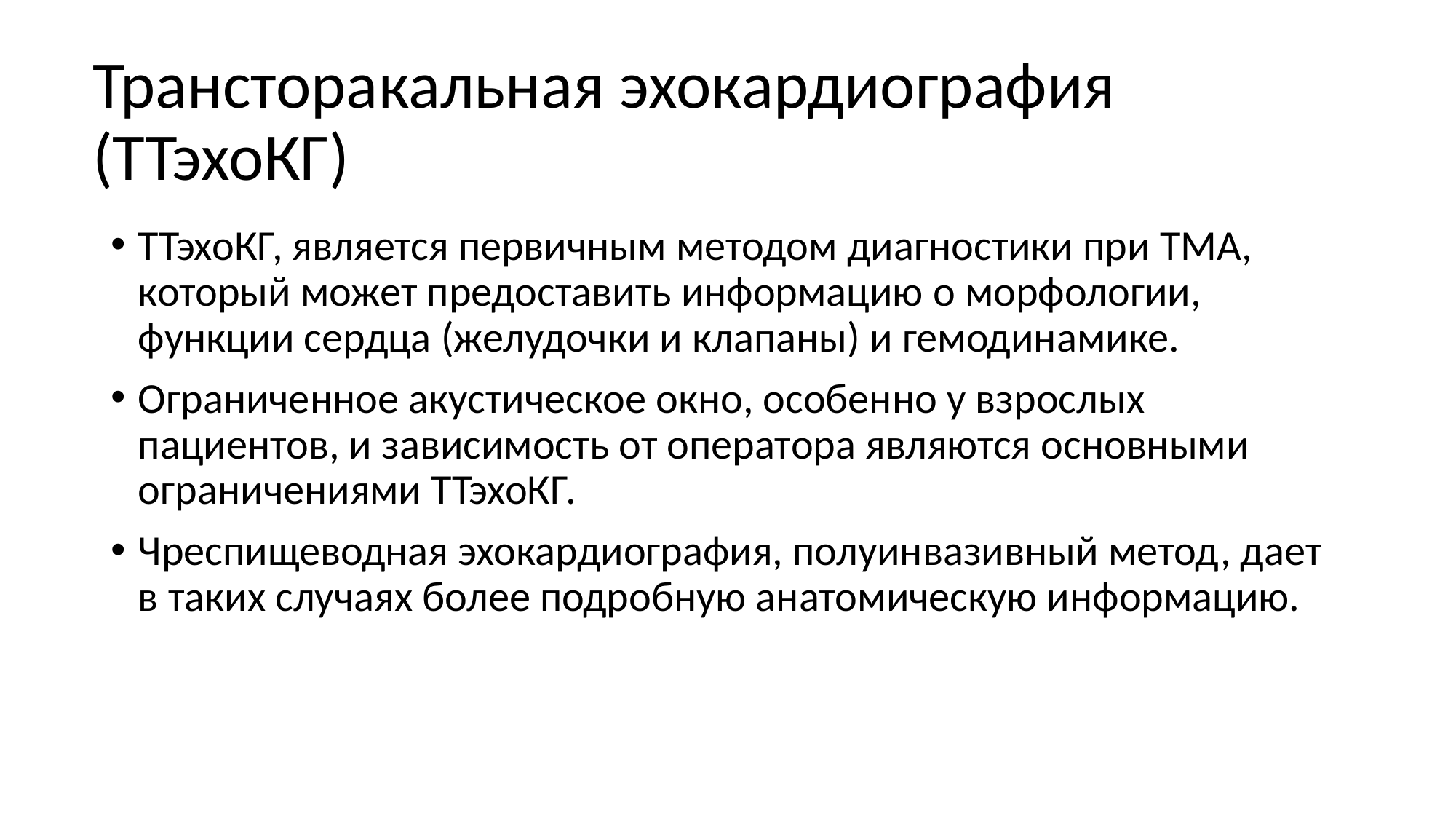

# Трансторакальная эхокардиография (ТТэхоКГ)
ТТэхоКГ, является первичным методом диагностики при ТМА, который может предоставить информацию о морфологии, функции сердца (желудочки и клапаны) и гемодинамике.
Ограниченное акустическое окно, особенно у взрослых пациентов, и зависимость от оператора являются основными ограничениями ТТэхоКГ.
Чреспищеводная эхокардиография, полуинвазивный метод, дает в таких случаях более подробную анатомическую информацию.